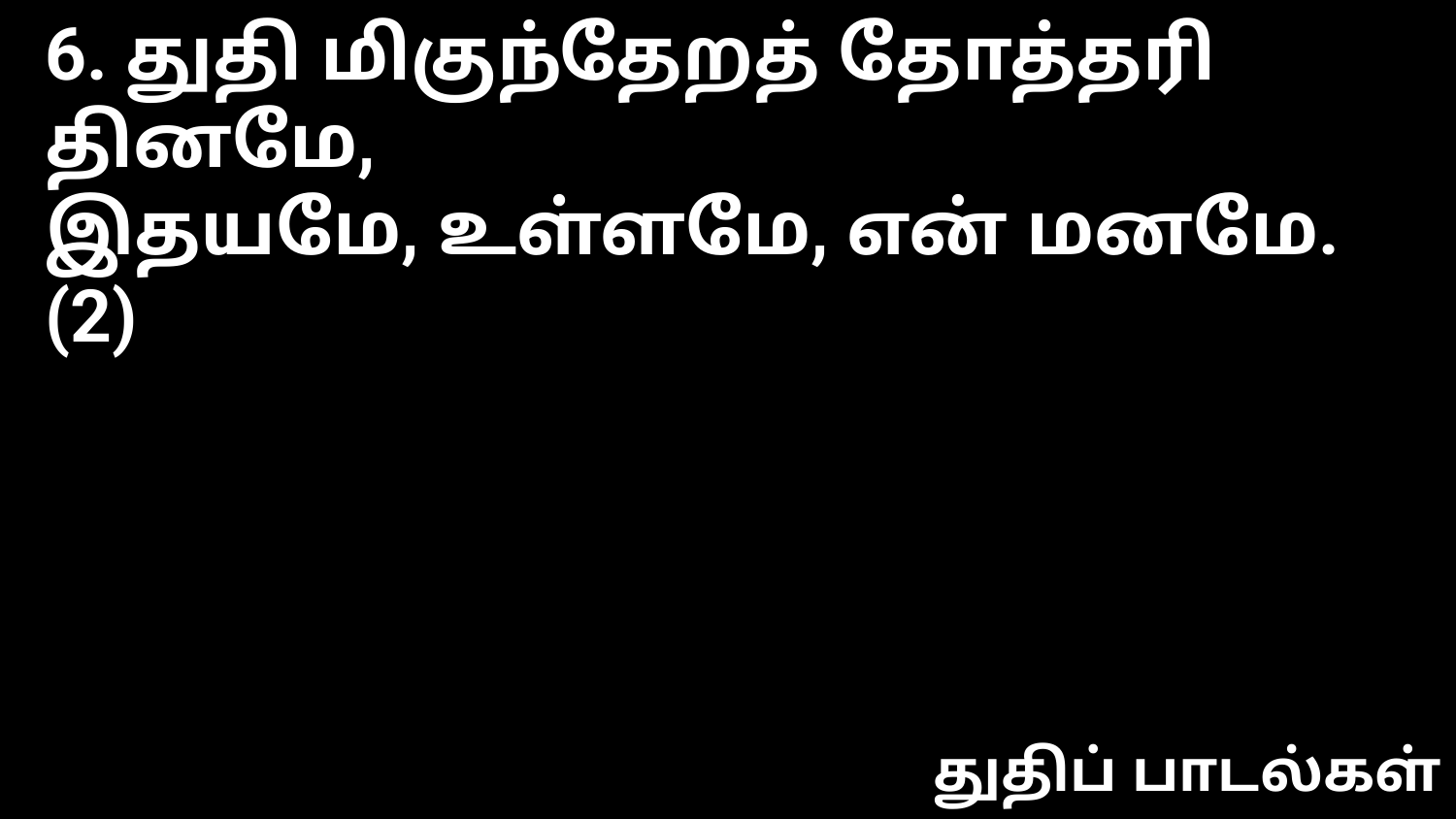

6. துதி மிகுந்தேறத் தோத்தரி தினமே,
இதயமே, உள்ளமே, என் மனமே. (2)

துதிப் பாடல்கள்